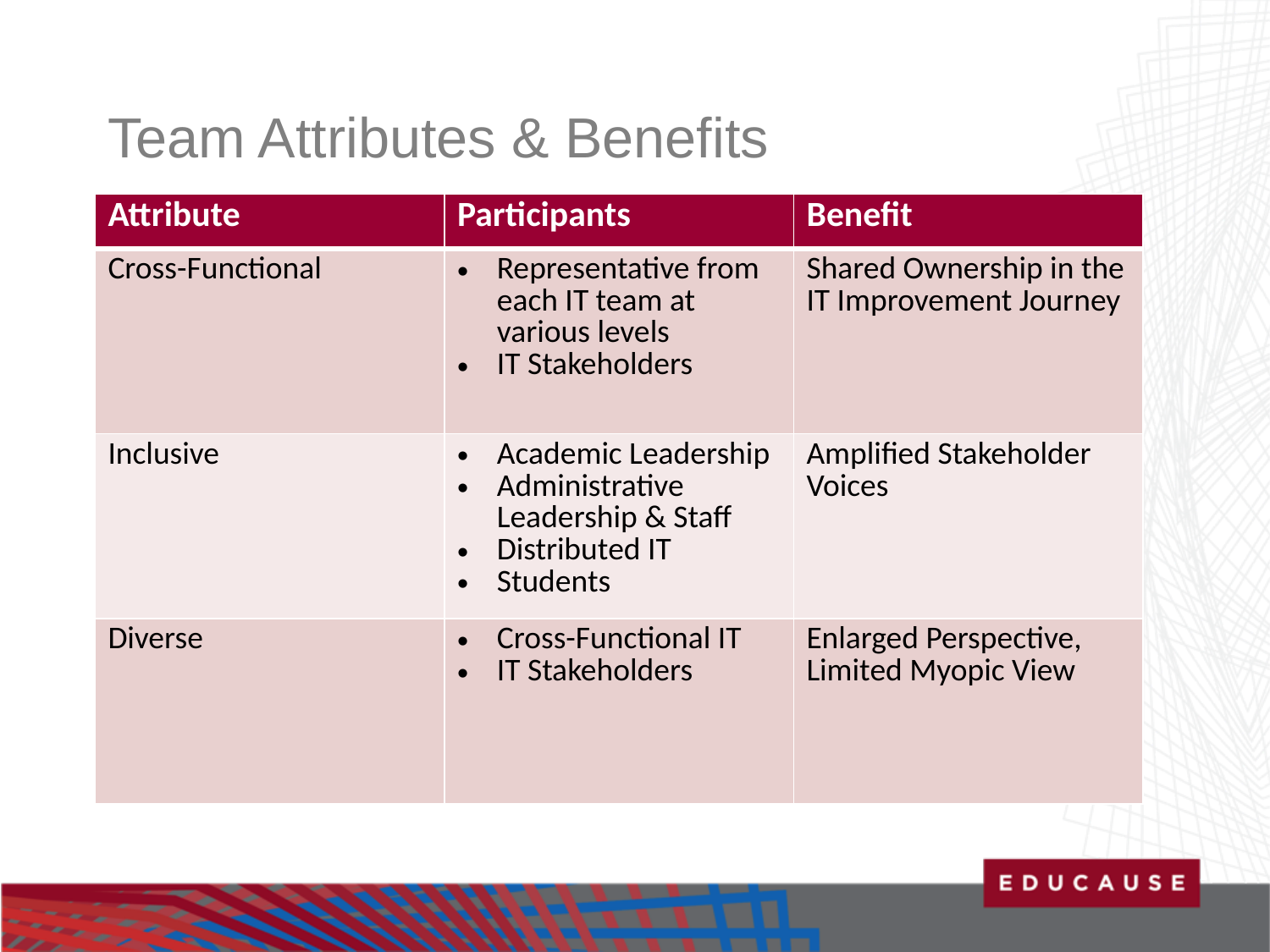

# Team Attributes & Benefits
| Attribute | Participants | Benefit |
| --- | --- | --- |
| Cross-Functional | Representative from each IT team at various levels IT Stakeholders | Shared Ownership in the IT Improvement Journey |
| Inclusive | Academic Leadership Administrative Leadership & Staff Distributed IT Students | Amplified Stakeholder Voices |
| Diverse | Cross-Functional IT IT Stakeholders | Enlarged Perspective, Limited Myopic View |